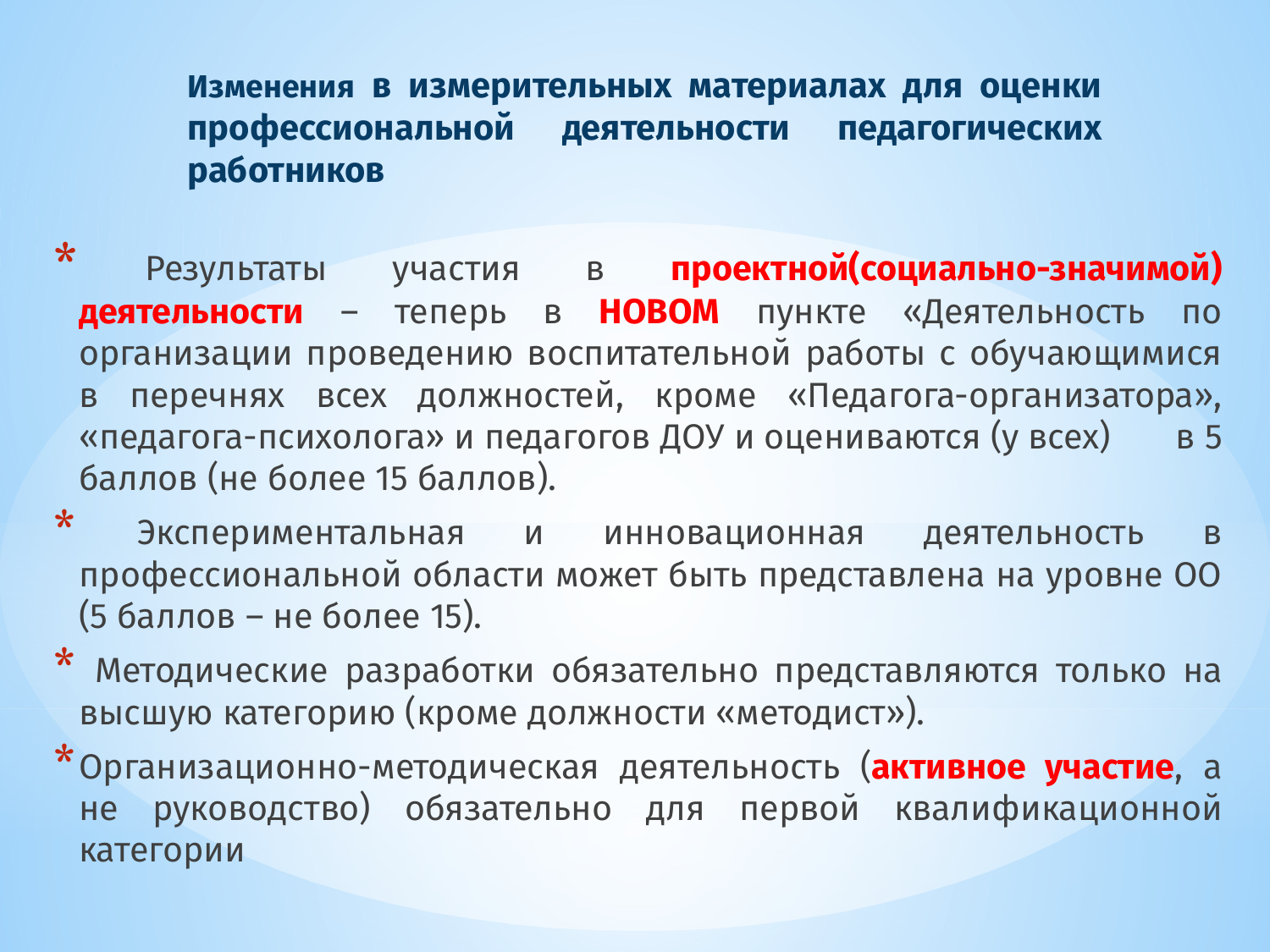

# Изменения в измерительных материалах для оценки профессиональной деятельности педагогических работников
 Результаты участия в проектной(социально-значимой) деятельности – теперь в НОВОМ пункте «Деятельность по организации проведению воспитательной работы с обучающимися в перечнях всех должностей, кроме «Педагога-организатора», «педагога-психолога» и педагогов ДОУ и оцениваются (у всех)       в 5 баллов (не более 15 баллов).
 Экспериментальная и инновационная деятельность в профессиональной области может быть представлена на уровне ОО (5 баллов – не более 15).
 Методические разработки обязательно представляются только на высшую категорию (кроме должности «методист»).
Организационно-методическая деятельность (активное участие, а не руководство) обязательно для первой квалификационной категории